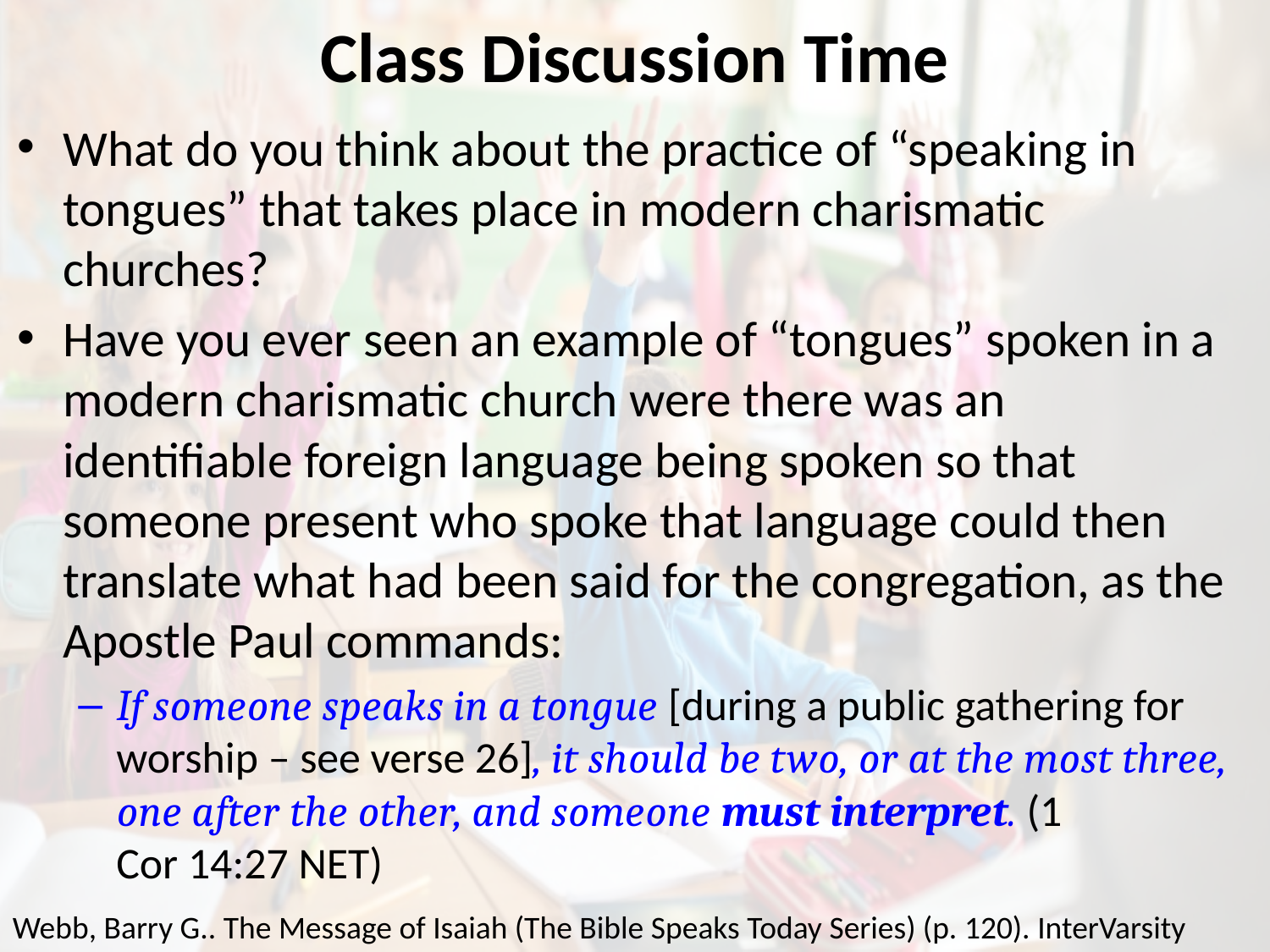

# Class Discussion Time
What do you think about the practice of “speaking in tongues” that takes place in modern charismatic churches?
Have you ever seen an example of “tongues” spoken in a modern charismatic church were there was an identifiable foreign language being spoken so that someone present who spoke that language could then translate what had been said for the congregation, as the Apostle Paul commands:
If someone speaks in a tongue [during a public gathering for worship – see verse 26], it should be two, or at the most three, one after the other, and someone must interpret. (1 Cor 14:27 NET)

Webb, Barry G.. The Message of Isaiah (The Bible Speaks Today Series) (p. 120). InterVarsity